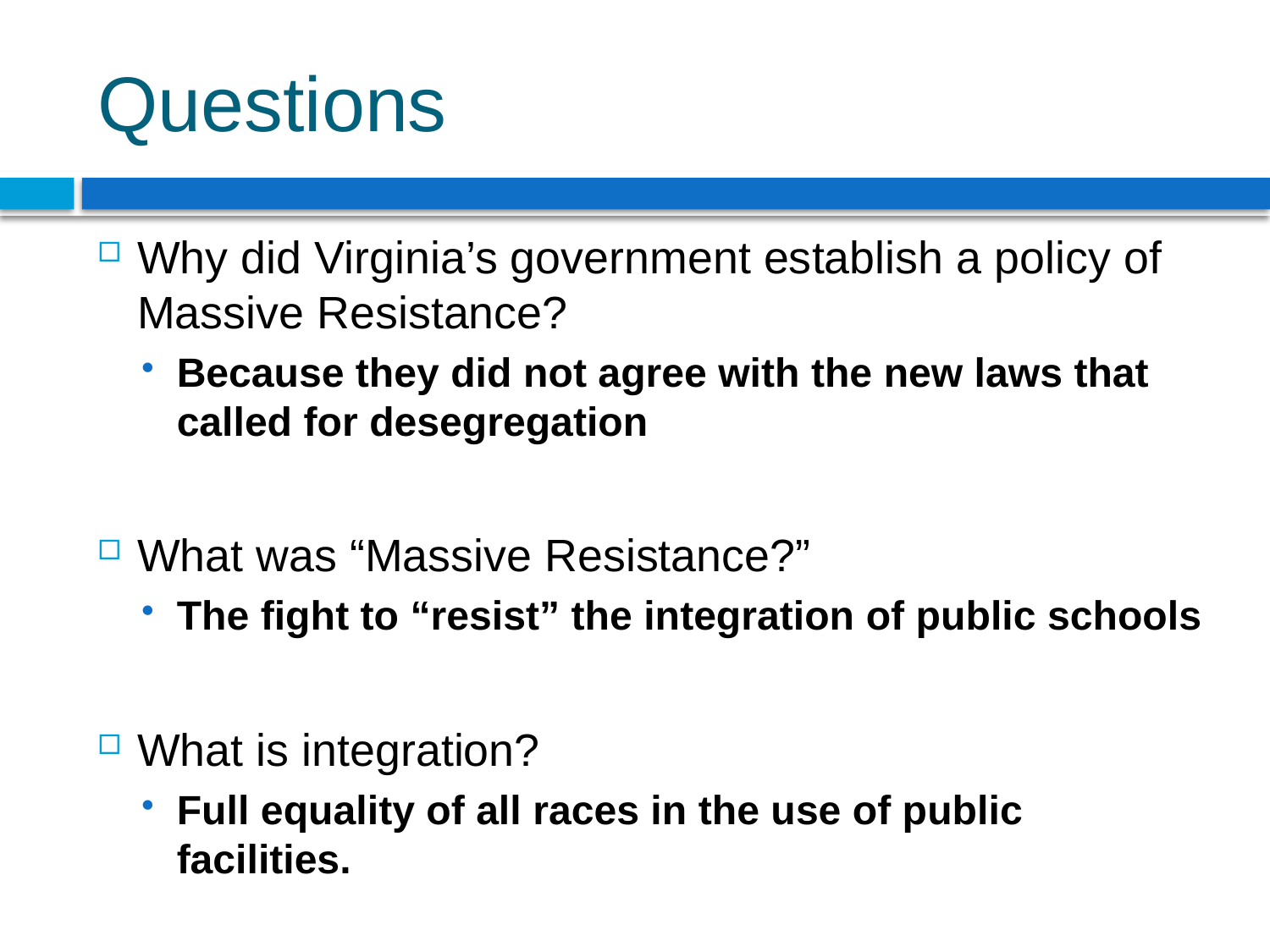

# Questions
Why did Virginia’s government establish a policy of Massive Resistance?
Because they did not agree with the new laws that called for desegregation

What was “Massive Resistance?”
The fight to “resist” the integration of public schools

What is integration?
Full equality of all races in the use of public facilities.